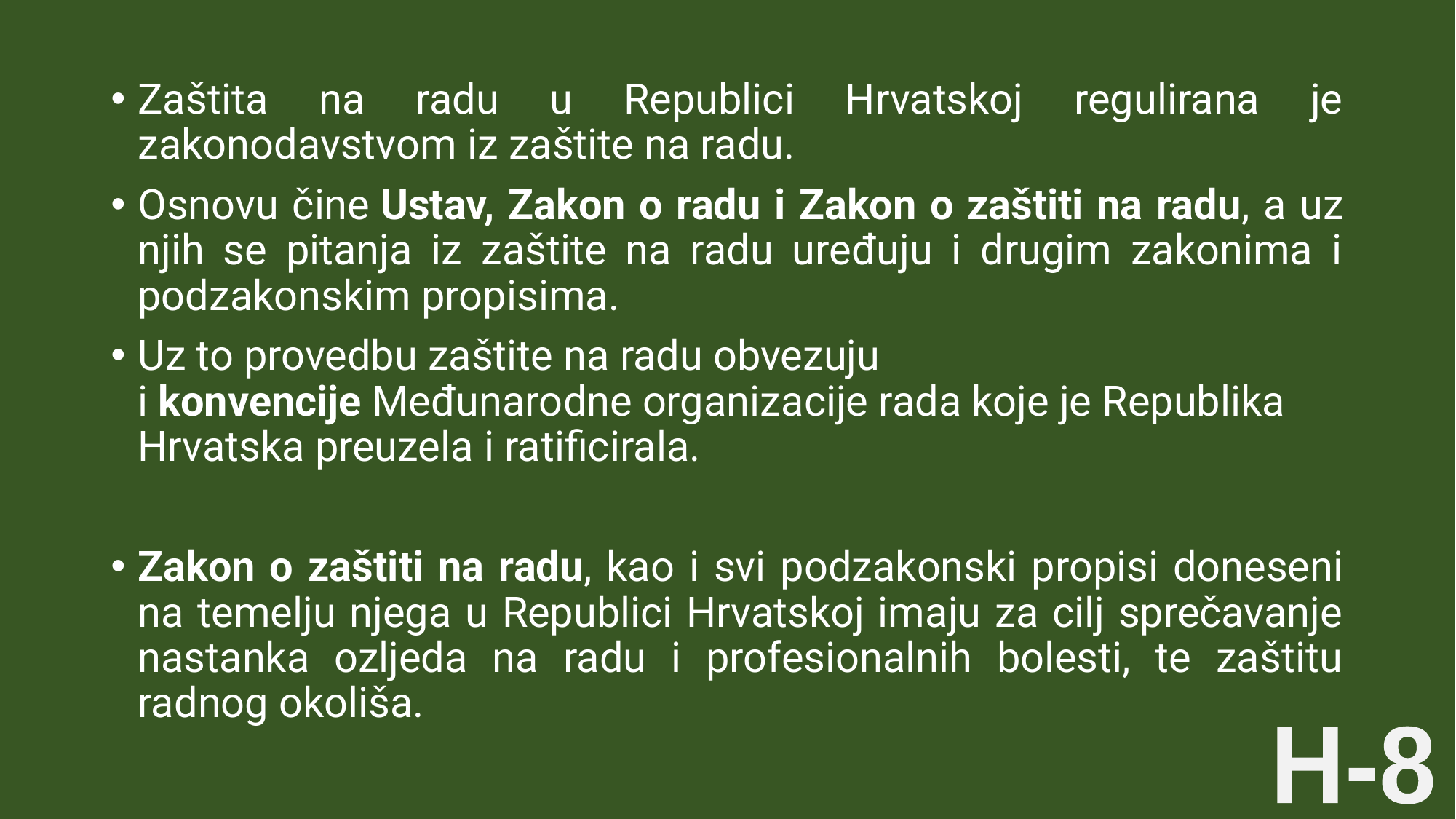

Zaštita na radu u Republici Hrvatskoj regulirana je zakonodavstvom iz zaštite na radu.
Osnovu čine Ustav, Zakon o radu i Zakon o zaštiti na radu, a uz njih se pitanja iz zaštite na radu uređuju i drugim zakonima i podzakonskim propisima.
Uz to provedbu zaštite na radu obvezuju i konvencije Međunarodne organizacije rada koje je Republika Hrvatska preuzela i ratificirala.

Zakon o zaštiti na radu, kao i svi podzakonski propisi doneseni na temelju njega u Republici Hrvatskoj imaju za cilj sprečavanje nastanka ozljeda na radu i profesionalnih bolesti, te zaštitu radnog okoliša.

H-8